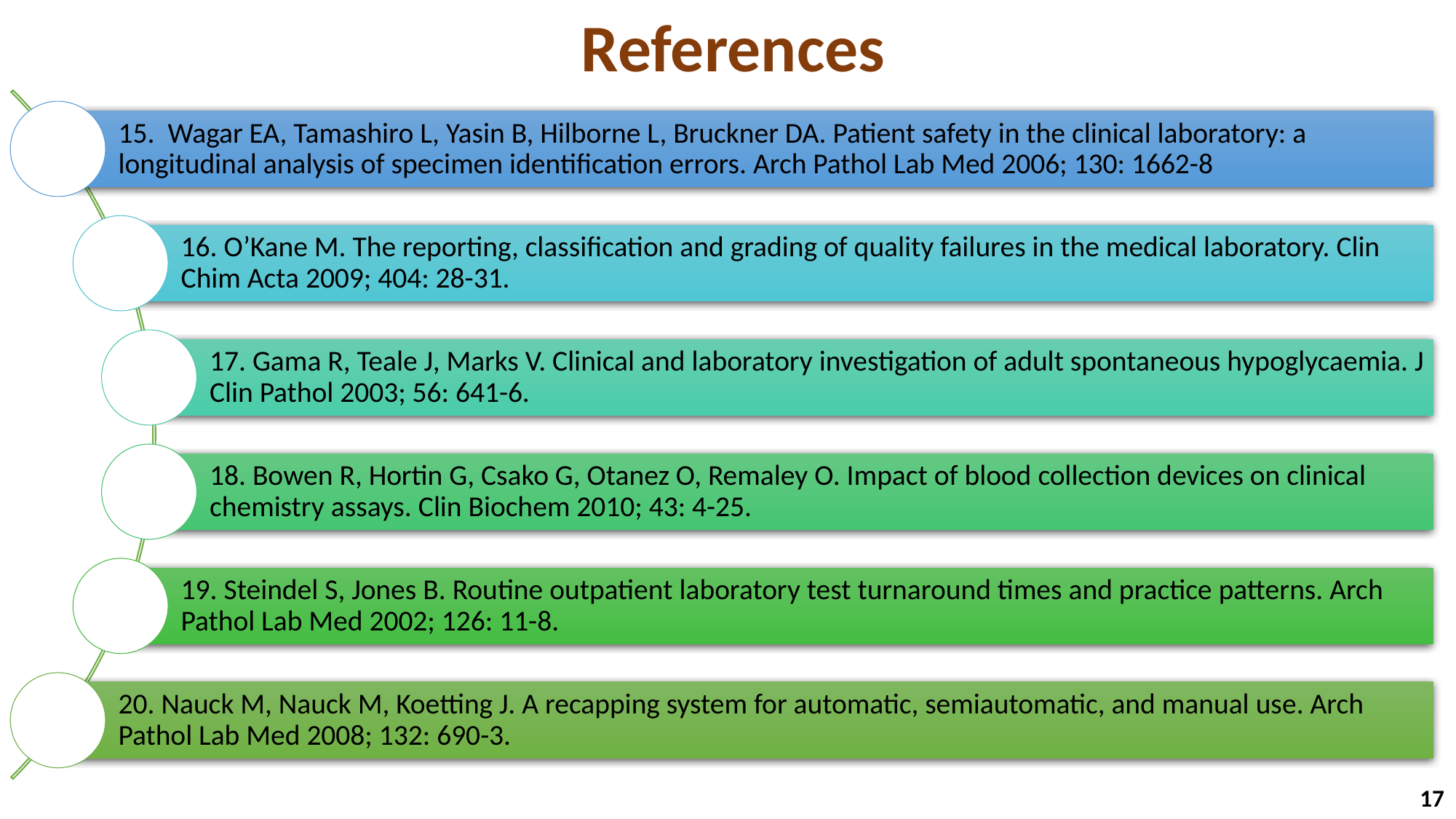

References
15.  Wagar EA, Tamashiro L, Yasin B, Hilborne L, Bruckner DA. Patient safety in the clinical laboratory: a longitudinal analysis of specimen identification errors. Arch Pathol Lab Med 2006; 130: 1662-8
16. O’Kane M. The reporting, classification and grading of quality failures in the medical laboratory. Clin Chim Acta 2009; 404: 28-31.
17. Gama R, Teale J, Marks V. Clinical and laboratory investigation of adult spontaneous hypoglycaemia. J Clin Pathol 2003; 56: 641-6.
18. Bowen R, Hortin G, Csako G, Otanez O, Remaley O. Impact of blood collection devices on clinical chemistry assays. Clin Biochem 2010; 43: 4-25.
19. Steindel S, Jones B. Routine outpatient laboratory test turnaround times and practice patterns. Arch Pathol Lab Med 2002; 126: 11-8.
20. Nauck M, Nauck M, Koetting J. A recapping system for automatic, semiautomatic, and manual use. Arch Pathol Lab Med 2008; 132: 690-3.
17